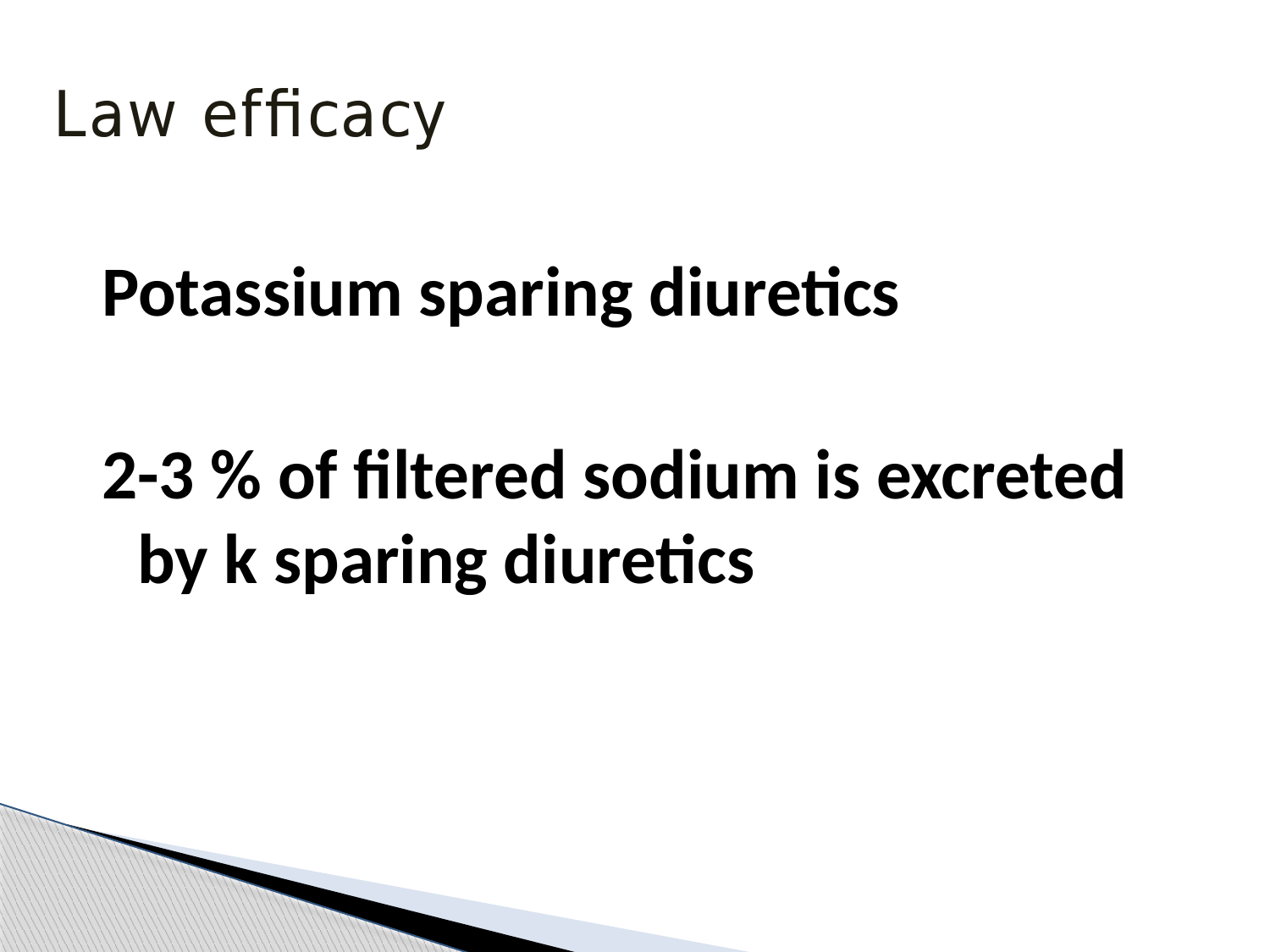

# Law efficacy
Potassium sparing diuretics

2-3 % of filtered sodium is excreted by k sparing diuretics